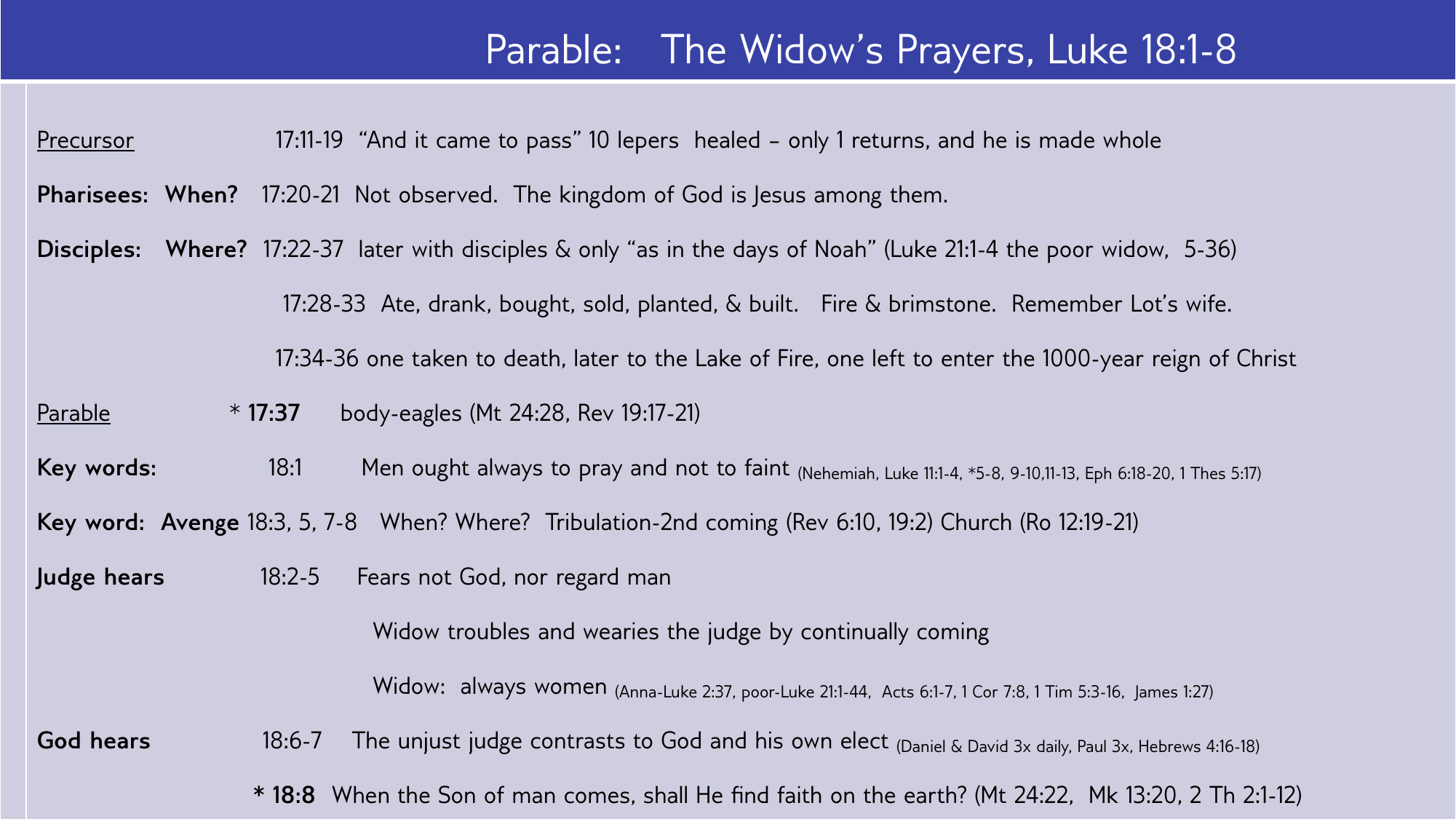

| Parable: The Widow’s Prayers, Luke 18:1-8 |  |
| --- | --- |
|  | Precursor 17:11-19 “And it came to pass” 10 lepers healed – only 1 returns, and he is made whole Pharisees: When? 17:20-21 Not observed. The kingdom of God is Jesus among them. Disciples: Where? 17:22-37 later with disciples & only “as in the days of Noah” (Luke 21:1-4 the poor widow, 5-36) 17:28-33 Ate, drank, bought, sold, planted, & built. Fire & brimstone. Remember Lot’s wife. 17:34-36 one taken to death, later to the Lake of Fire, one left to enter the 1000-year reign of Christ Parable \* 17:37 body-eagles (Mt 24:28, Rev 19:17-21) Key words: 18:1 Men ought always to pray and not to faint (Nehemiah, Luke 11:1-4, \*5-8, 9-10,11-13, Eph 6:18-20, 1 Thes 5:17) Key word: Avenge 18:3, 5, 7-8 When? Where? Tribulation-2nd coming (Rev 6:10, 19:2) Church (Ro 12:19-21) Judge hears 18:2-5 Fears not God, nor regard man Widow troubles and wearies the judge by continually coming Widow: always women (Anna-Luke 2:37, poor-Luke 21:1-44, Acts 6:1-7, 1 Cor 7:8, 1 Tim 5:3-16, James 1:27) God hears 18:6-7 The unjust judge contrasts to God and his own elect (Daniel & David 3x daily, Paul 3x, Hebrews 4:16-18) \* 18:8 When the Son of man comes, shall He find faith on the earth? (Mt 24:22, Mk 13:20, 2 Th 2:1-12) \* Directly applies to the tribulation saints at the return of Jesus Christ (Rev 19:11-16) Application: When and where, and to whom do you pray? |